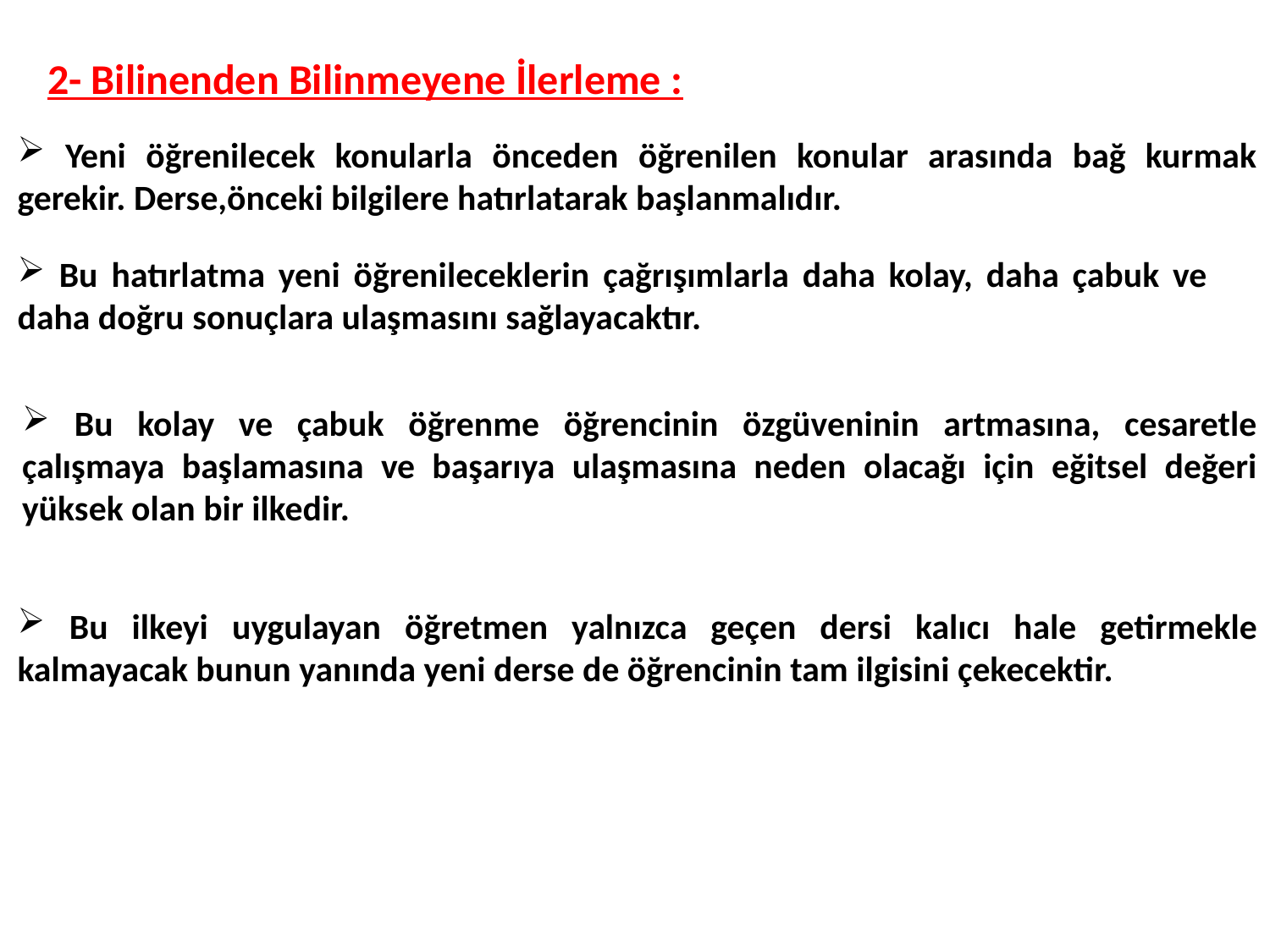

2- Bilinenden Bilinmeyene İlerleme :
 Yeni öğrenilecek konularla önceden öğrenilen konular arasında bağ kurmak gerekir. Derse,önceki bilgilere hatırlatarak başlanmalıdır.
 Bu hatırlatma yeni öğrenileceklerin çağrışımlarla daha kolay, daha çabuk ve daha doğru sonuçlara ulaşmasını sağlayacaktır.
 Bu kolay ve çabuk öğrenme öğrencinin özgüveninin artmasına, cesaretle çalışmaya başlamasına ve başarıya ulaşmasına neden olacağı için eğitsel değeri yüksek olan bir ilkedir.
 Bu ilkeyi uygulayan öğretmen yalnızca geçen dersi kalıcı hale getirmekle kalmayacak bunun yanında yeni derse de öğrencinin tam ilgisini çekecektir.